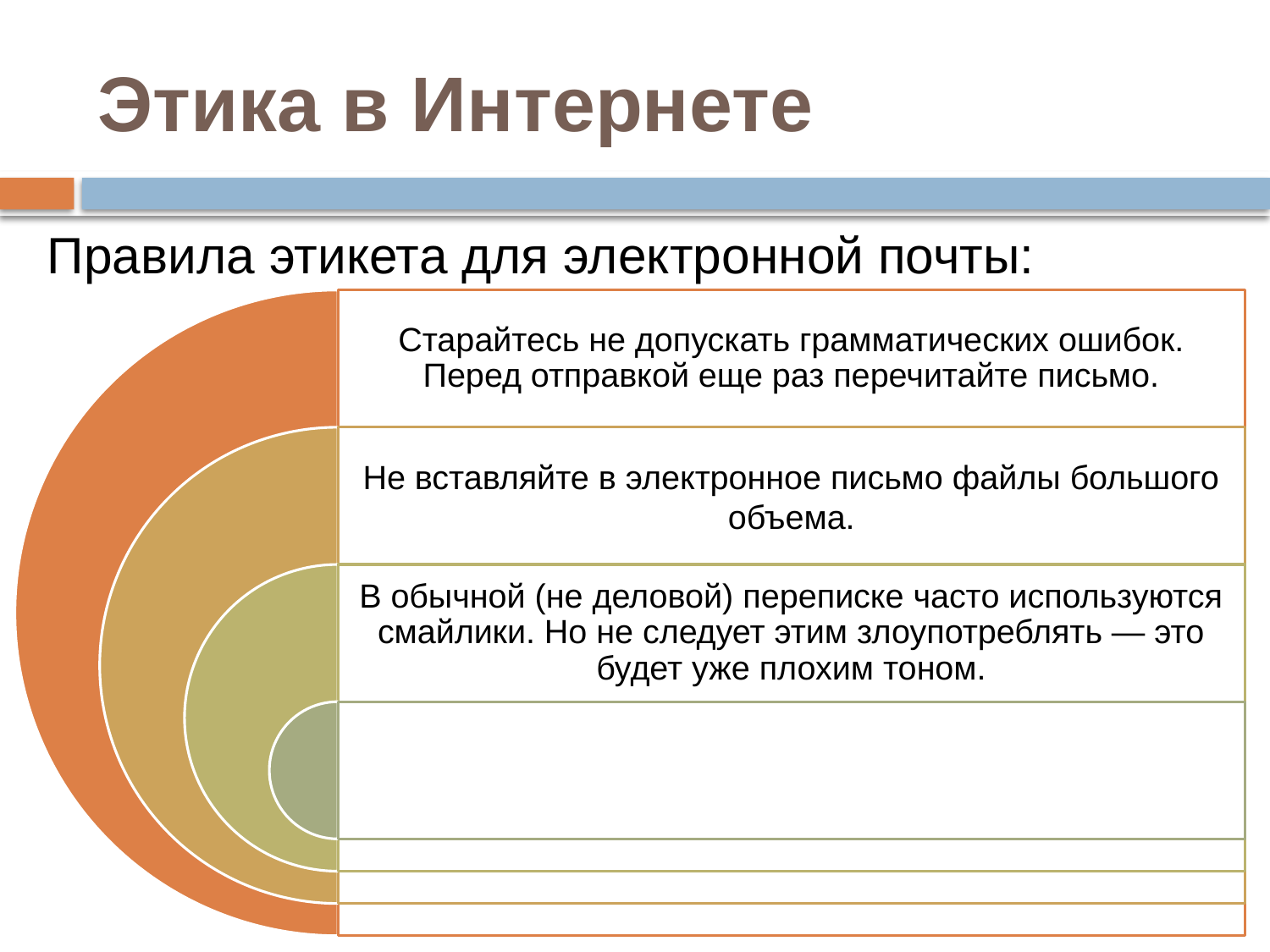

# Этика в Интернете
Правила этикета для электронной почты:

Старайтесь не допускать грамматических ошибок. Перед отправкой еще раз перечитайте письмо.
Не вставляйте в электронное письмо файлы большого объема.
В обычной (не деловой) переписке часто используются смайлики. Но не следует этим злоупотреблять — это будет уже плохим тоном.